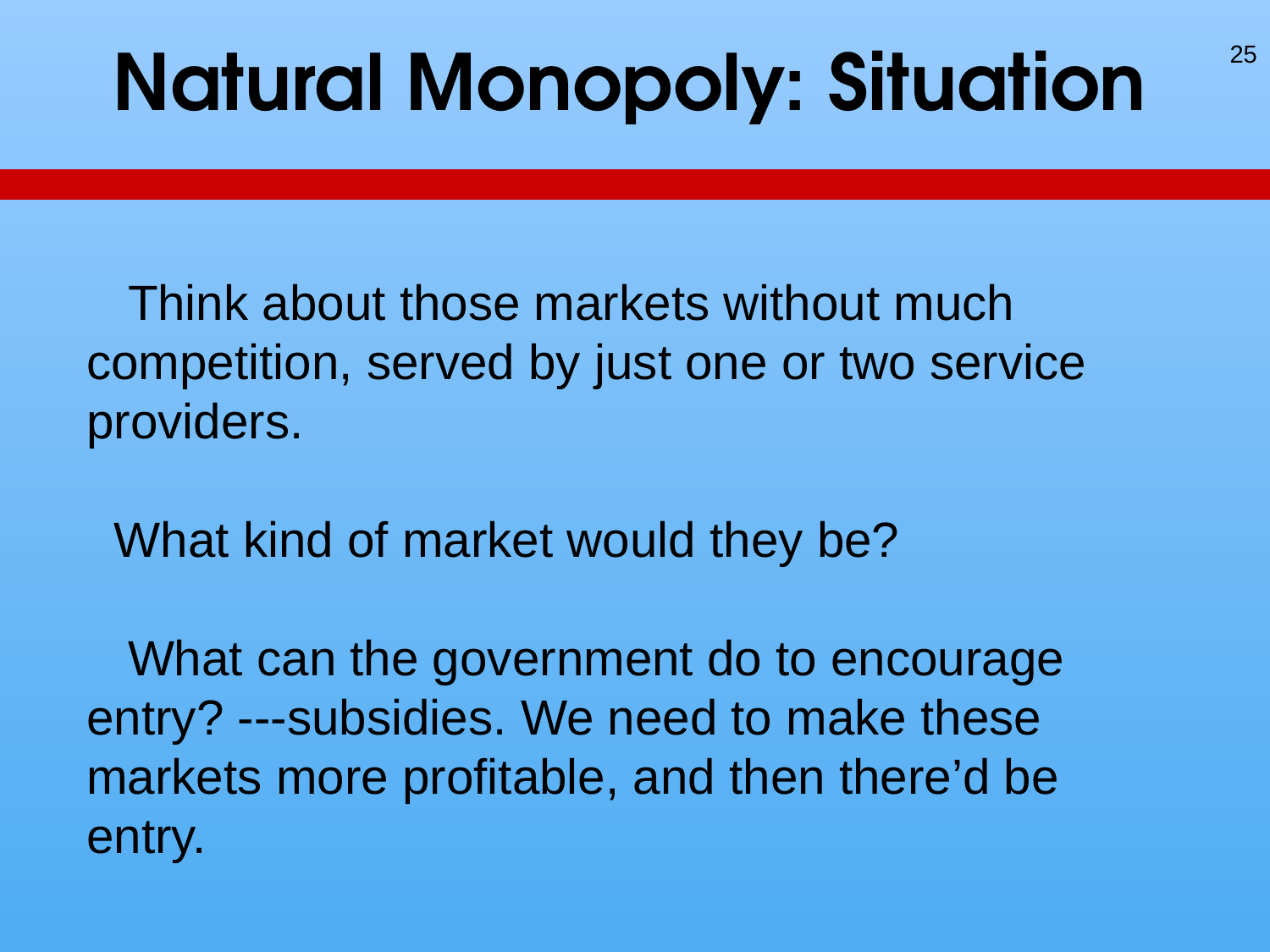

# Natural Monopoly: Situation
25

   Think about those markets without much competition, served by just one or two service providers.

  What kind of market would they be?

   What can the government do to encourage entry? ---subsidies. We need to make these markets more profitable, and then there’d be entry.